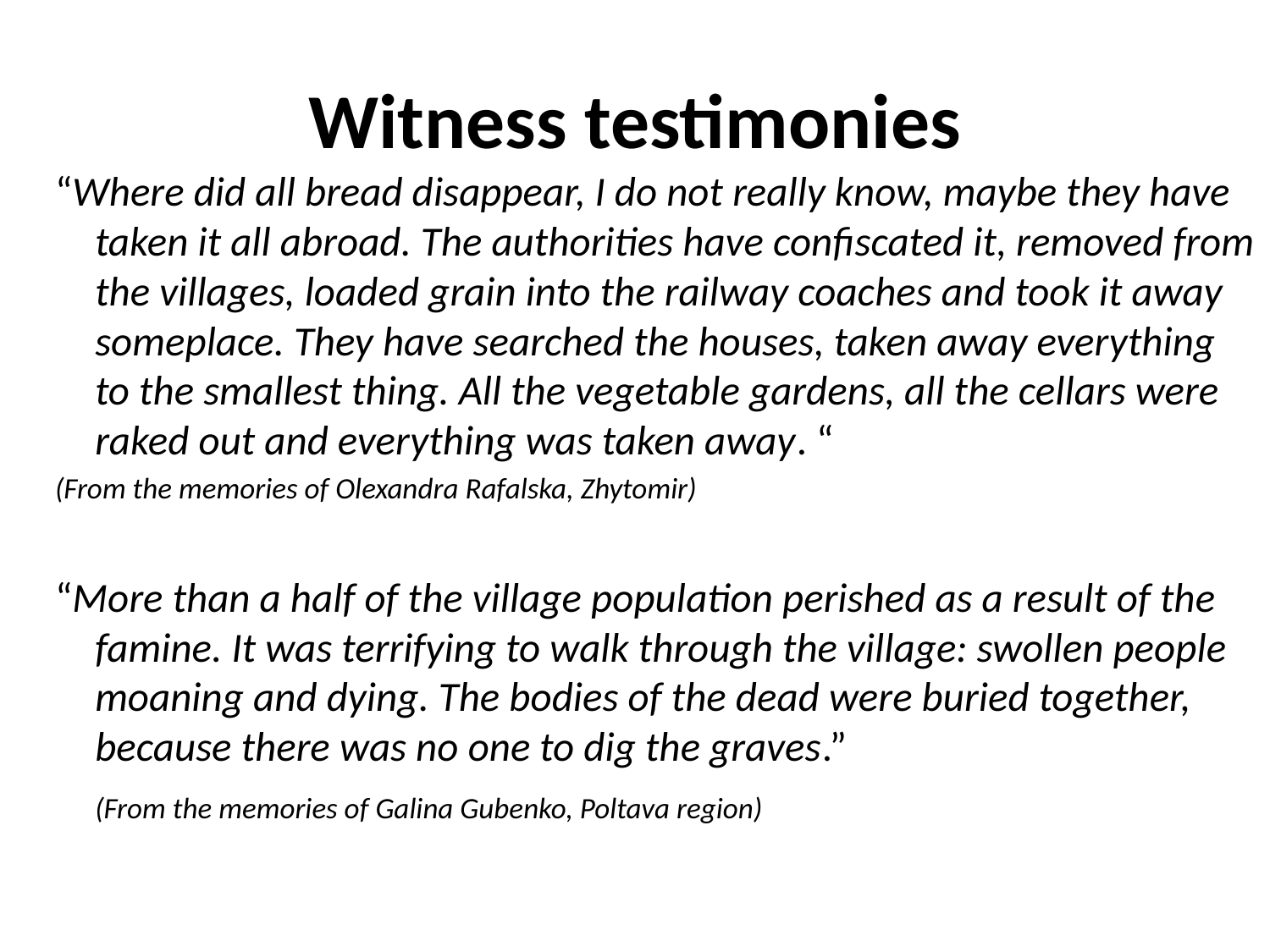

# Witness testimonies
“Where did all bread disappear, I do not really know, maybe they have taken it all abroad. The authorities have confiscated it, removed from the villages, loaded grain into the railway coaches and took it away someplace. They have searched the houses, taken away everything to the smallest thing. All the vegetable gardens, all the cellars were raked out and everything was taken away. “
(From the memories of Olexandra Rafalska, Zhytomir)

“More than a half of the village population perished as a result of the famine. It was terrifying to walk through the village: swollen people moaning and dying. The bodies of the dead were buried together, because there was no one to dig the graves.”
		(From the memories of Galina Gubenko, Poltava region)